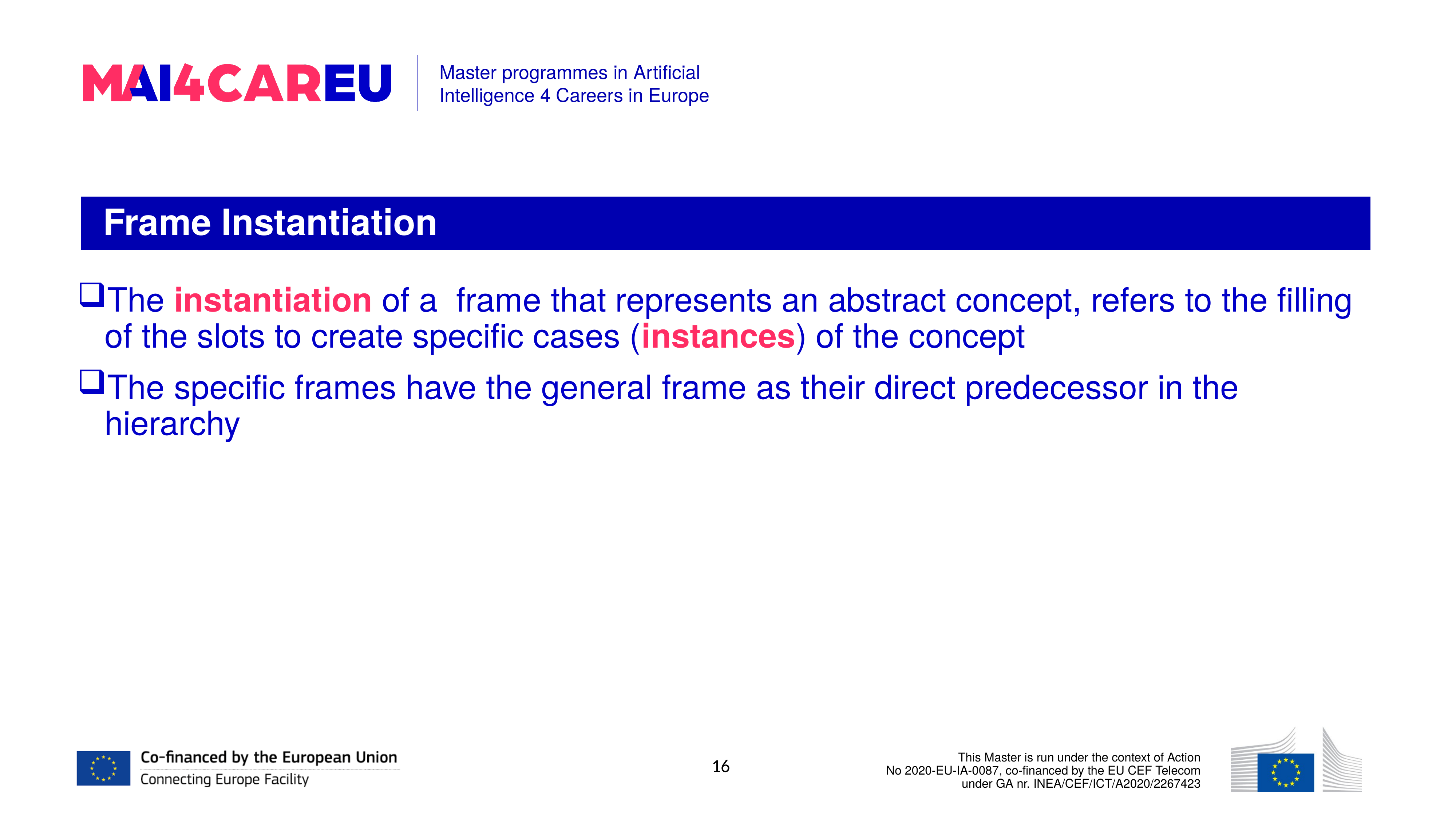

Frame Instantiation
The instantiation of a  frame that represents an abstract concept, refers to the filling of the slots to create specific cases (instances) of the concept
The specific frames have the general frame as their direct predecessor in the hierarchy
16